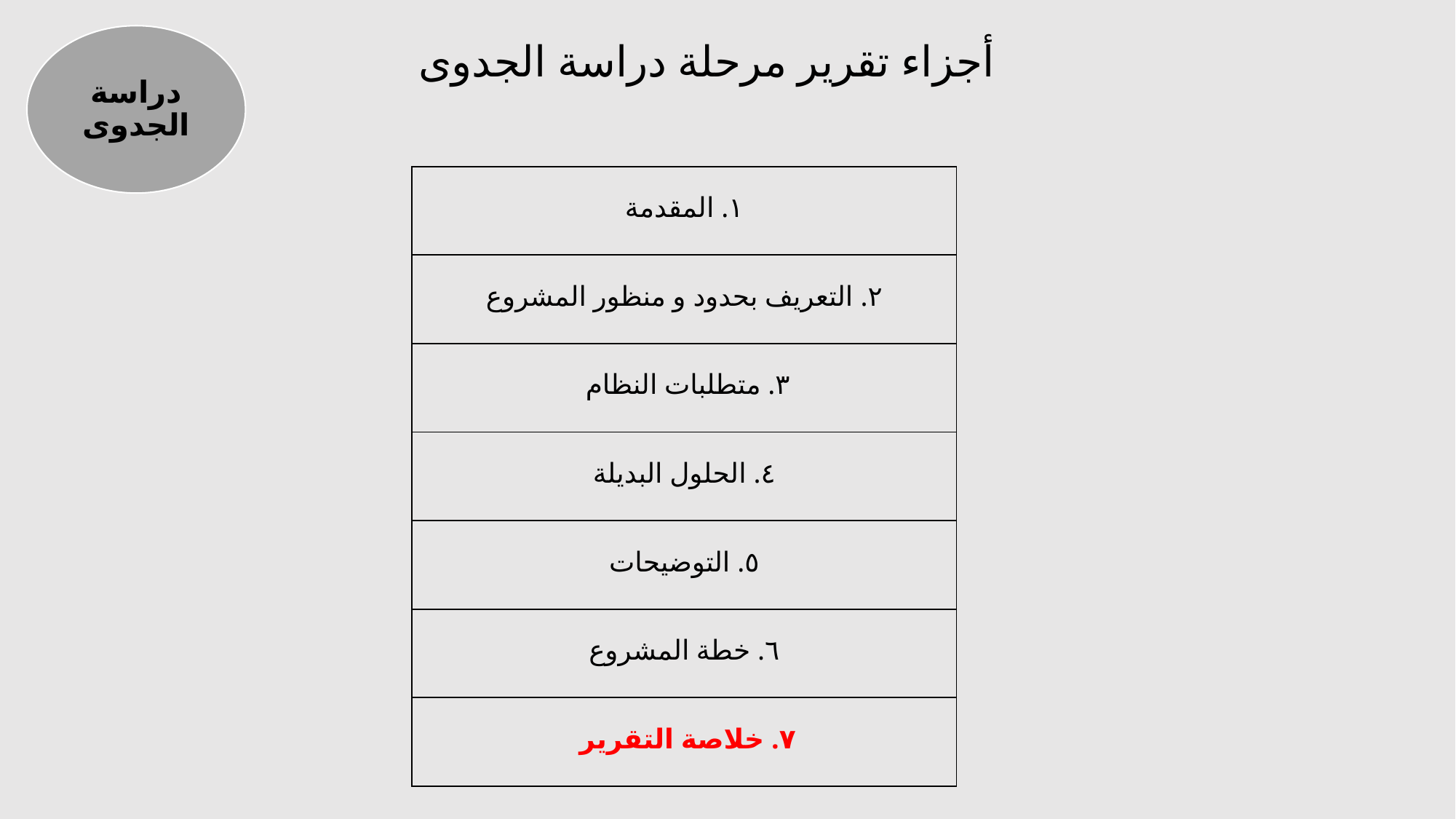

دراسة الجدوى
# أجزاء تقرير مرحلة دراسة الجدوى
| ١. المقدمة |
| --- |
| ٢. التعريف بحدود و منظور المشروع |
| ٣. متطلبات النظام |
| ٤. الحلول البديلة |
| ٥. التوضيحات |
| ٦. خطة المشروع |
| ٧. خلاصة التقرير |